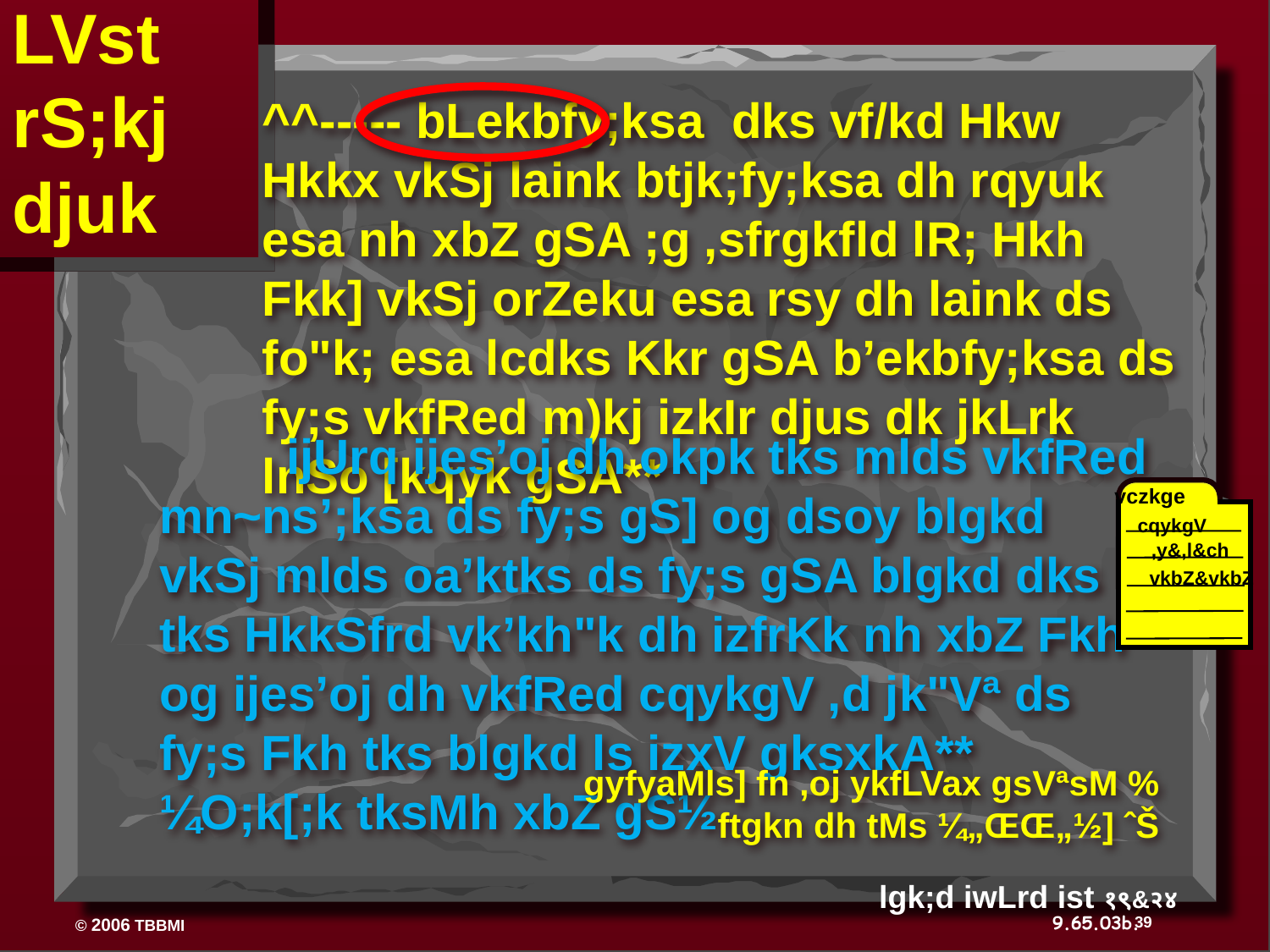

LVst
rS;kj
djuk

^^----- bLekbfy;ksa  dks vf/kd Hkw Hkkx vkSj laink btjk;fy;ksa dh rqyuk esa nh xbZ gSA ;g ,sfrgkfld lR; Hkh Fkk] vkSj orZeku esa rsy dh laink ds fo"k; esa lcdks Kkr gSA b’ekbfy;ksa ds fy;s vkfRed m)kj izkIr djus dk jkLrk lnSo [kqyk gSA**

	ijUrq ijes’oj dh okpk tks mlds vkfRed mn~ns’;ksa ds fy;s gS] og dsoy blgkd vkSj mlds oa’ktks ds fy;s gSA blgkd dks tks HkkSfrd vk’kh"k dh izfrKk nh xbZ Fkh og ijes’oj dh vkfRed cqykgV ,d jk"Vª ds fy;s Fkh tks blgkd ls izxV gksxkA** ¼O;k[;k tksMh xbZ gS½
vczkge

cqykgV

,y&,l&ch

vkbZ&vkbZ

gyfyaMls] fn ,oj ykfLVax gsVªsM %
ftgkn dh tMs ¼„ŒŒ„½] ˆŠ
lgk;d iwLrd ist १९&२४
39